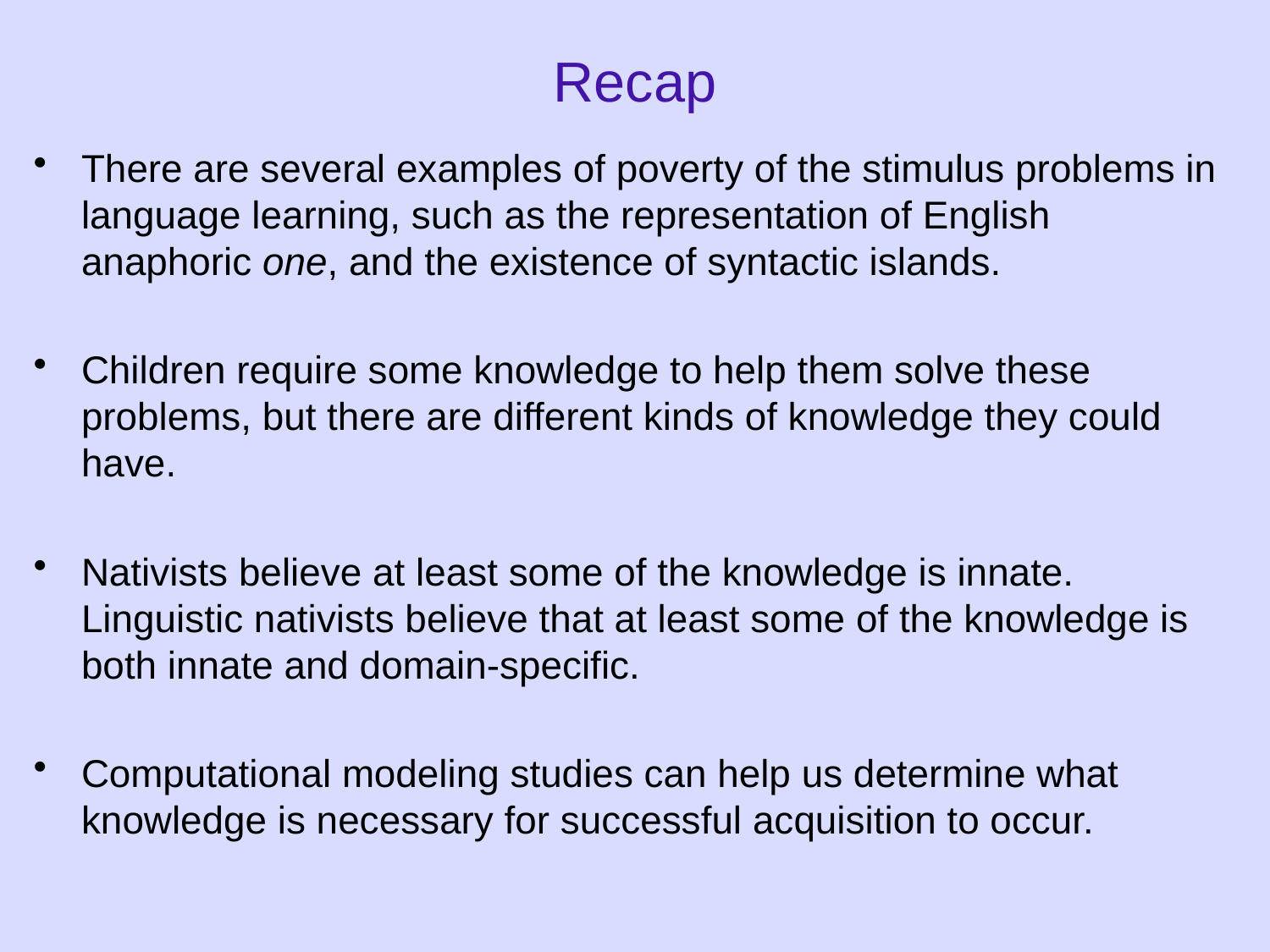

Recap
There are several examples of poverty of the stimulus problems in language learning, such as the representation of English anaphoric one, and the existence of syntactic islands.

Children require some knowledge to help them solve these problems, but there are different kinds of knowledge they could have.

Nativists believe at least some of the knowledge is innate.  Linguistic nativists believe that at least some of the knowledge is both innate and domain-specific.

Computational modeling studies can help us determine what knowledge is necessary for successful acquisition to occur.